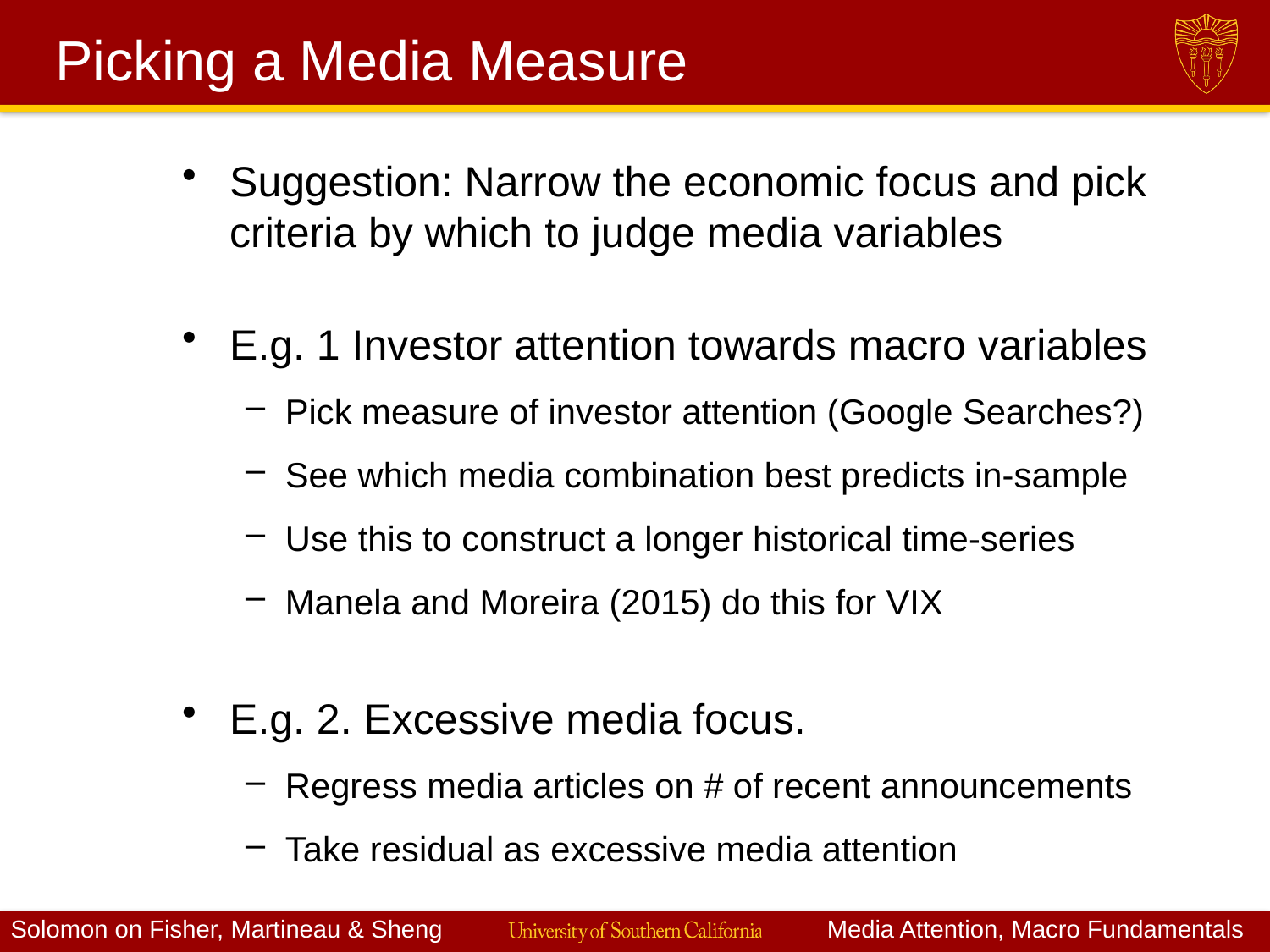

# Picking a Media Measure
Suggestion: Narrow the economic focus and pick criteria by which to judge media variables

E.g. 1 Investor attention towards macro variables
Pick measure of investor attention (Google Searches?)
See which media combination best predicts in-sample
Use this to construct a longer historical time-series
Manela and Moreira (2015) do this for VIX

E.g. 2. Excessive media focus.
Regress media articles on # of recent announcements
Take residual as excessive media attention